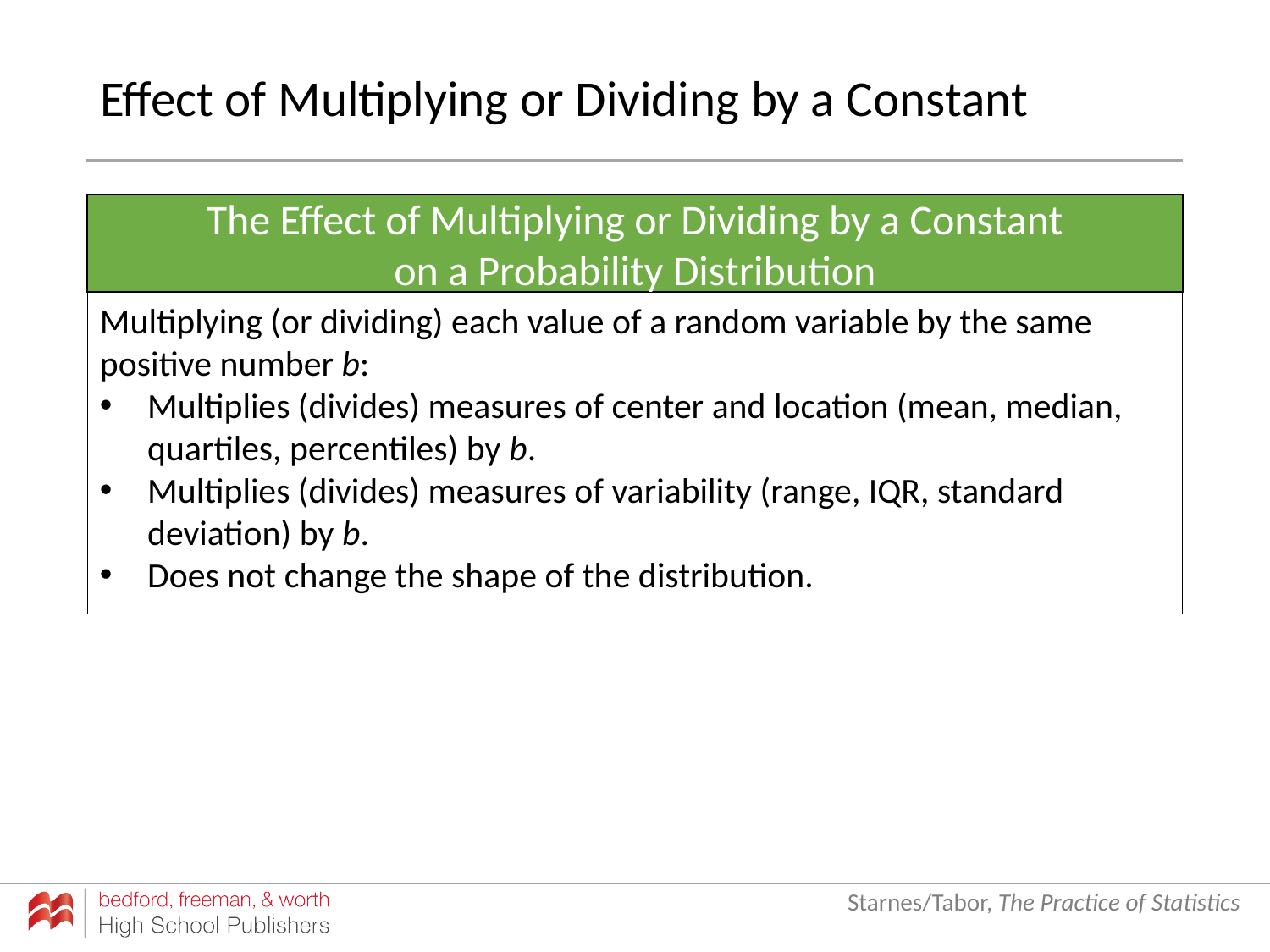

# Effect of Multiplying or Dividing by a Constant
The Effect of Multiplying or Dividing by a Constant
on a Probability Distribution
Multiplying (or dividing) each value of a random variable by the same
positive number b:
Multiplies (divides) measures of center and location (mean, median, quartiles, percentiles) by b.
Multiplies (divides) measures of variability (range, IQR, standard deviation) by b.
Does not change the shape of the distribution.